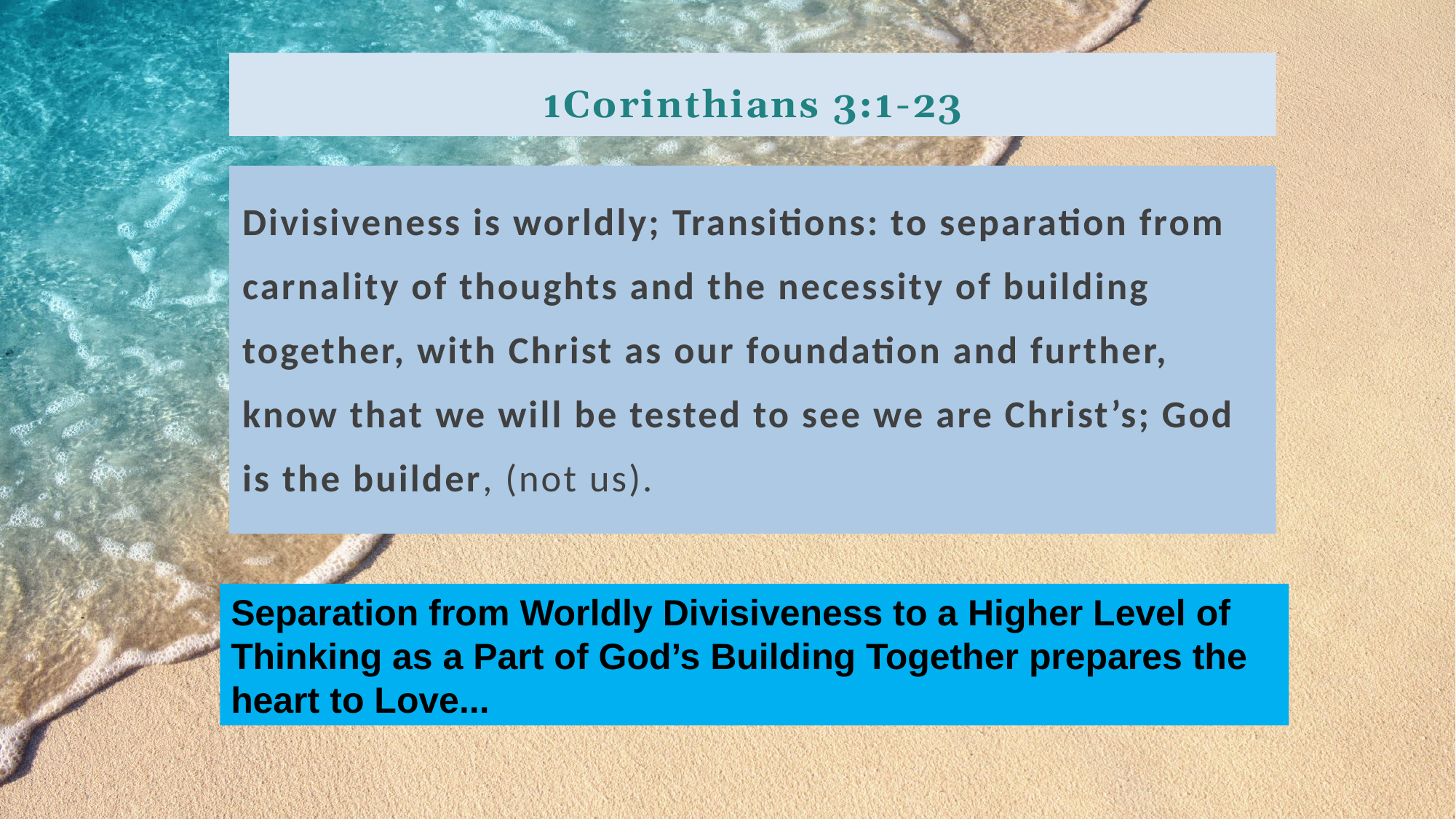

# 1Corinthians 3:1-23
Divisiveness is worldly; Transitions: to separation from carnality of thoughts and the necessity of building together, with Christ as our foundation and further, know that we will be tested to see we are Christ’s; God is the builder, (not us).
Separation from Worldly Divisiveness to a Higher Level of Thinking as a Part of God’s Building Together prepares the heart to Love...